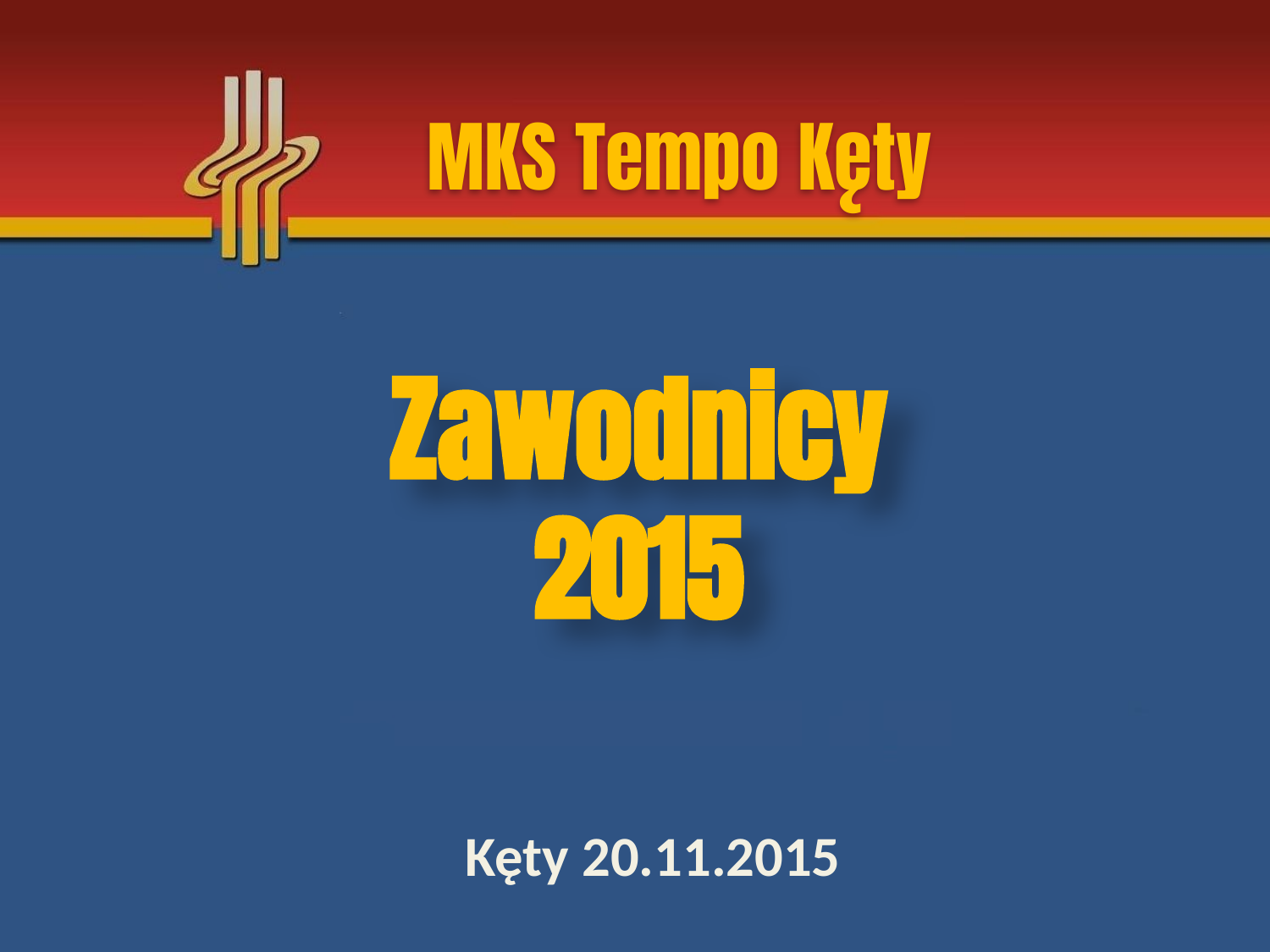

MKS Tempo Kęty
# Zawodnicy 2015
Kęty 20.11.2015